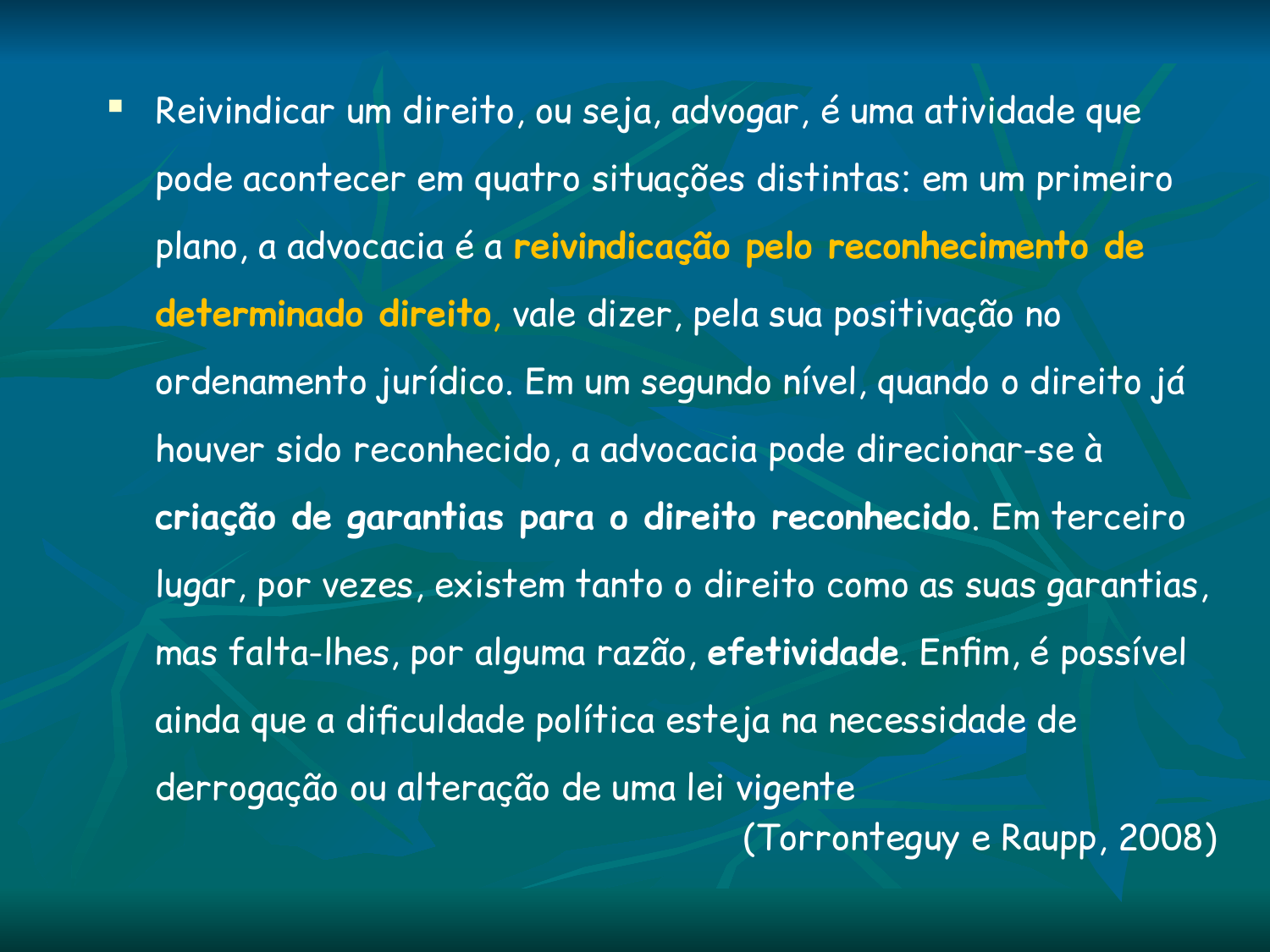

Reivindicar um direito, ou seja, advogar, é uma atividade que pode acontecer em quatro situações distintas: em um primeiro plano, a advocacia é a reivindicação pelo reconhecimento de determinado direito, vale dizer, pela sua positivação no ordenamento jurídico. Em um segundo nível, quando o direito já houver sido reconhecido, a advocacia pode direcionar-se à criação de garantias para o direito reconhecido. Em terceiro lugar, por vezes, existem tanto o direito como as suas garantias, mas falta-lhes, por alguma razão, efetividade. Enﬁm, é possível ainda que a diﬁculdade política esteja na necessidade de derrogação ou alteração de uma lei vigente
					(Torronteguy e Raupp, 2008)